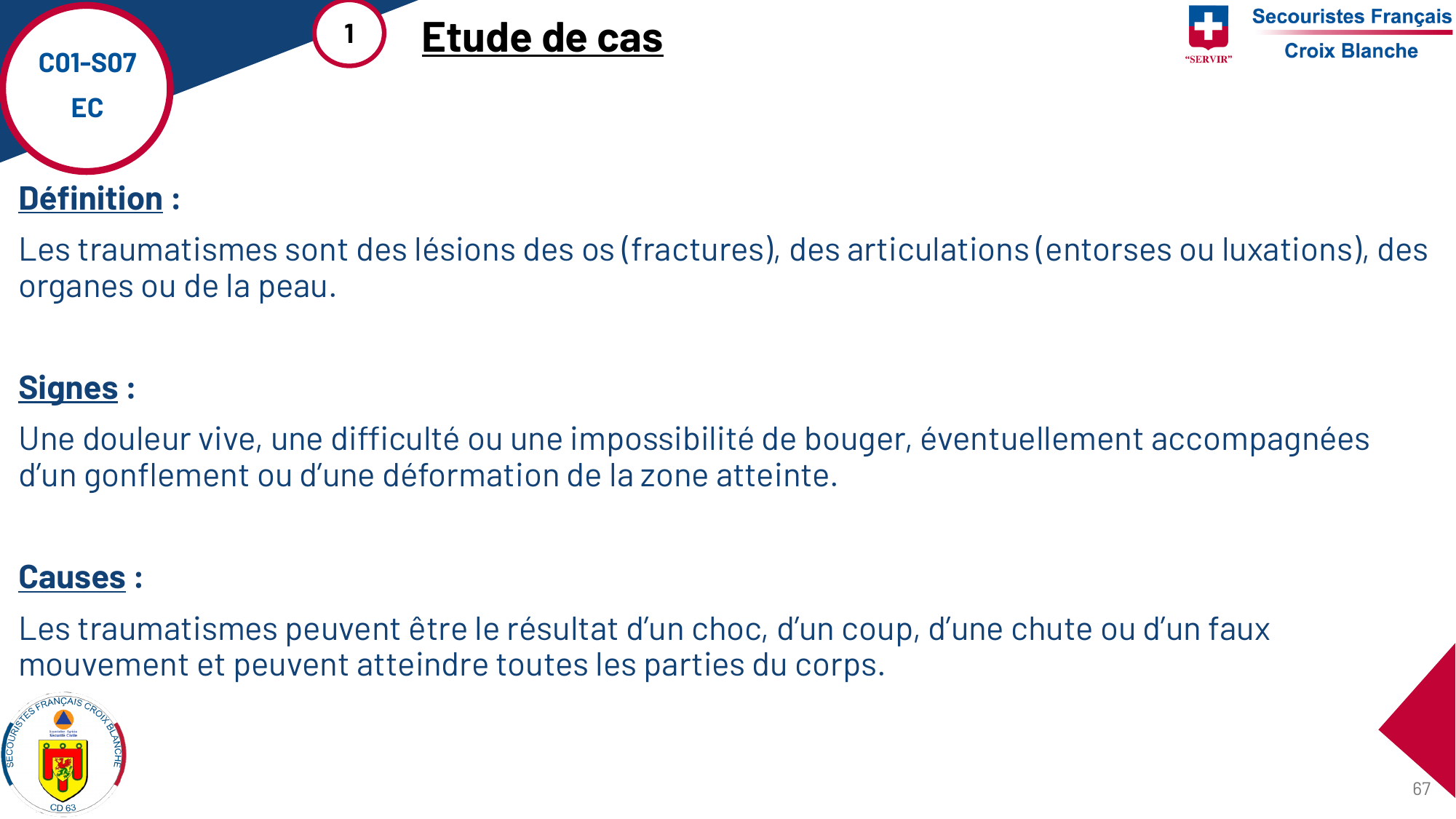

1
Etude de cas
C01-S07
EC
Définition :
Les traumatismes sont des lésions des os (fractures), des articulations (entorses ou luxations), des organes ou de la peau.

Signes :
Une douleur vive, une difficulté ou une impossibilité de bouger, éventuellement accompagnées d’un gonflement ou d’une déformation de la zone atteinte.

Causes :
Les traumatismes peuvent être le résultat d’un choc, d’un coup, d’une chute ou d’un faux mouvement et peuvent atteindre toutes les parties du corps.

67